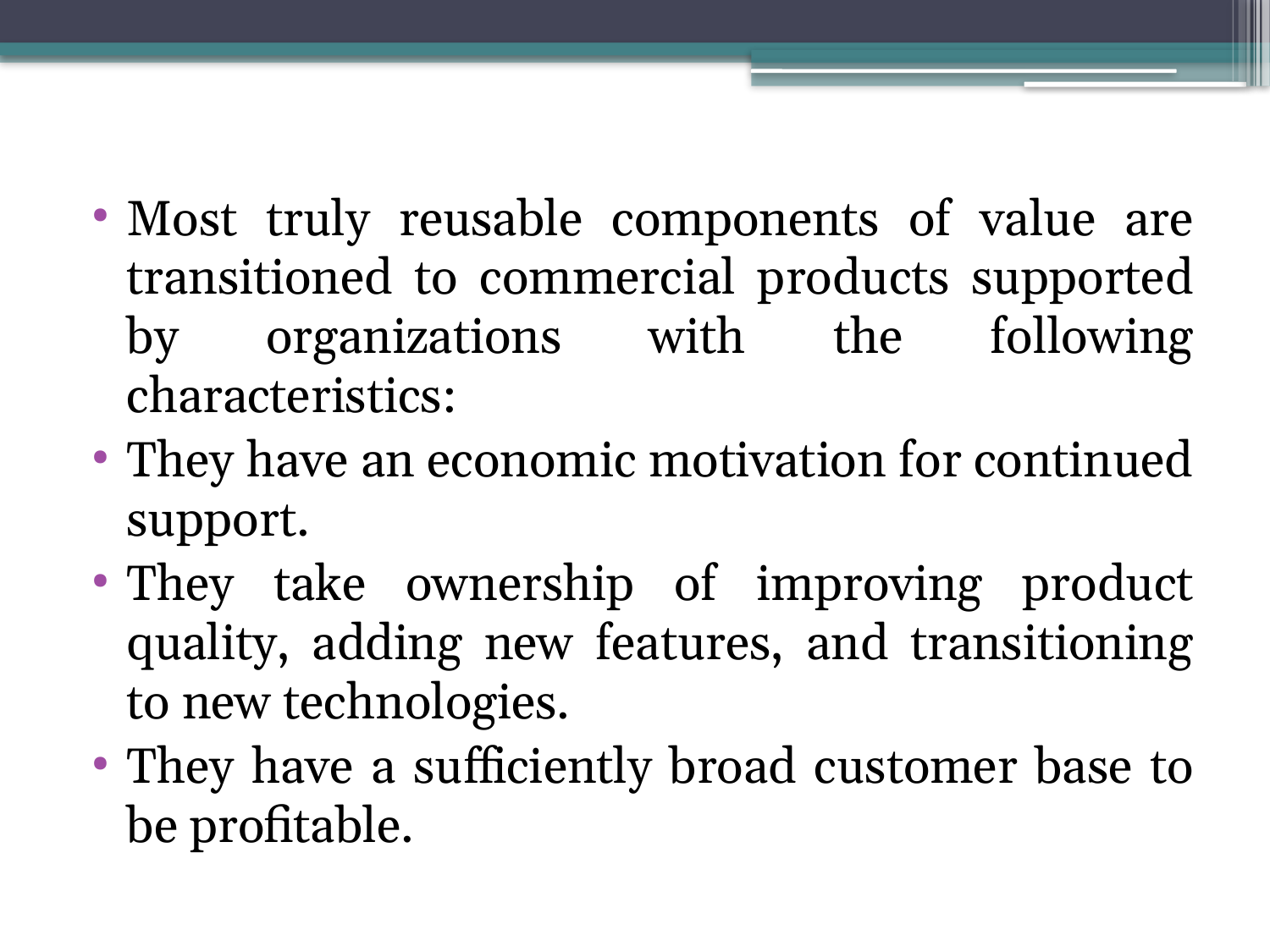

Most truly reusable components of value are transitioned to commercial products supported by organizations with the following characteristics:
They have an economic motivation for continued support.
They take ownership of improving product quality, adding new features, and transitioning to new technologies.
They have a sufficiently broad customer base to be profitable.